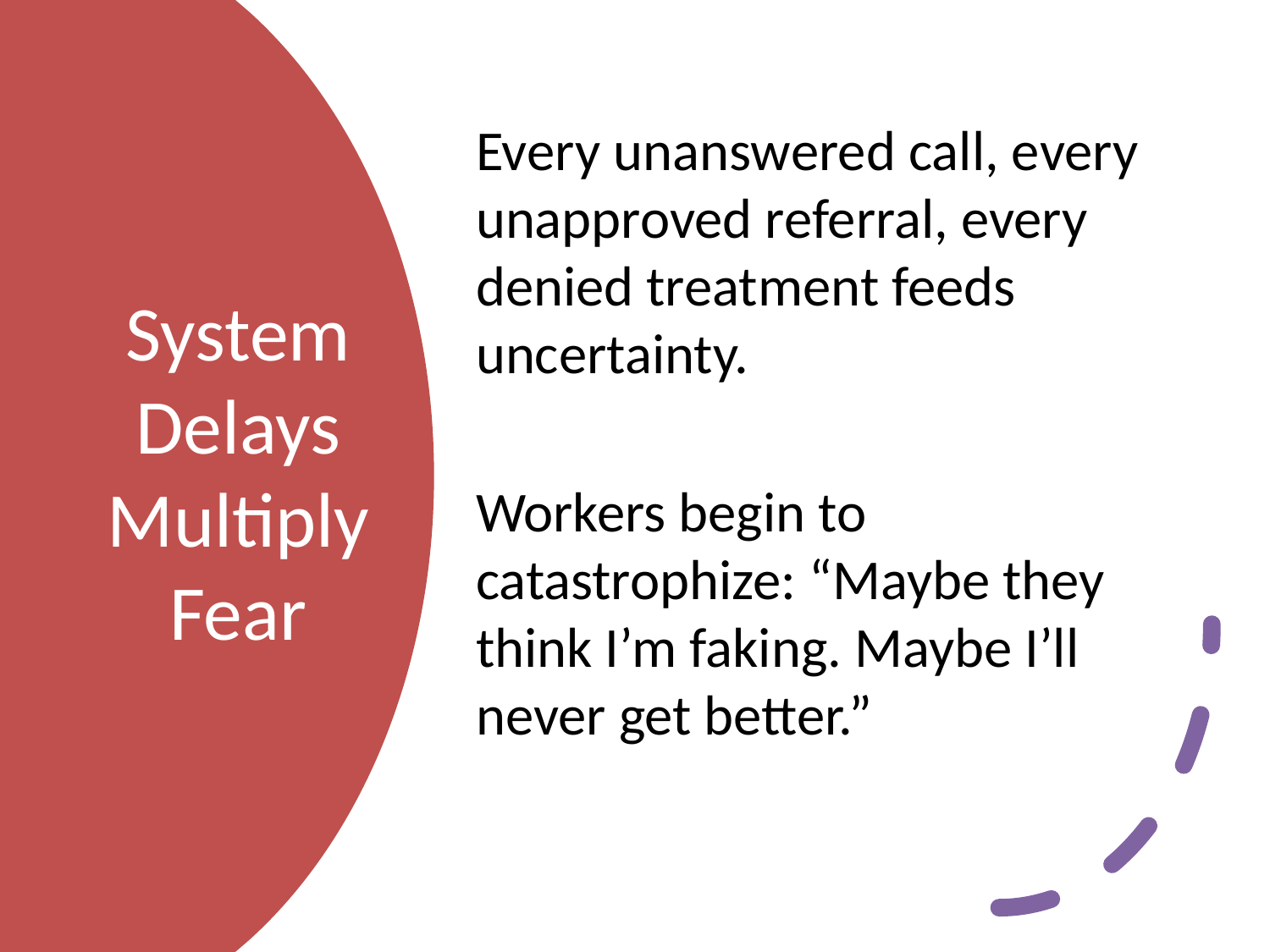

Every unanswered call, every unapproved referral, every denied treatment feeds uncertainty.

Workers begin to catastrophize: “Maybe they think I’m faking. Maybe I’ll never get better.”

# System Delays Multiply Fear